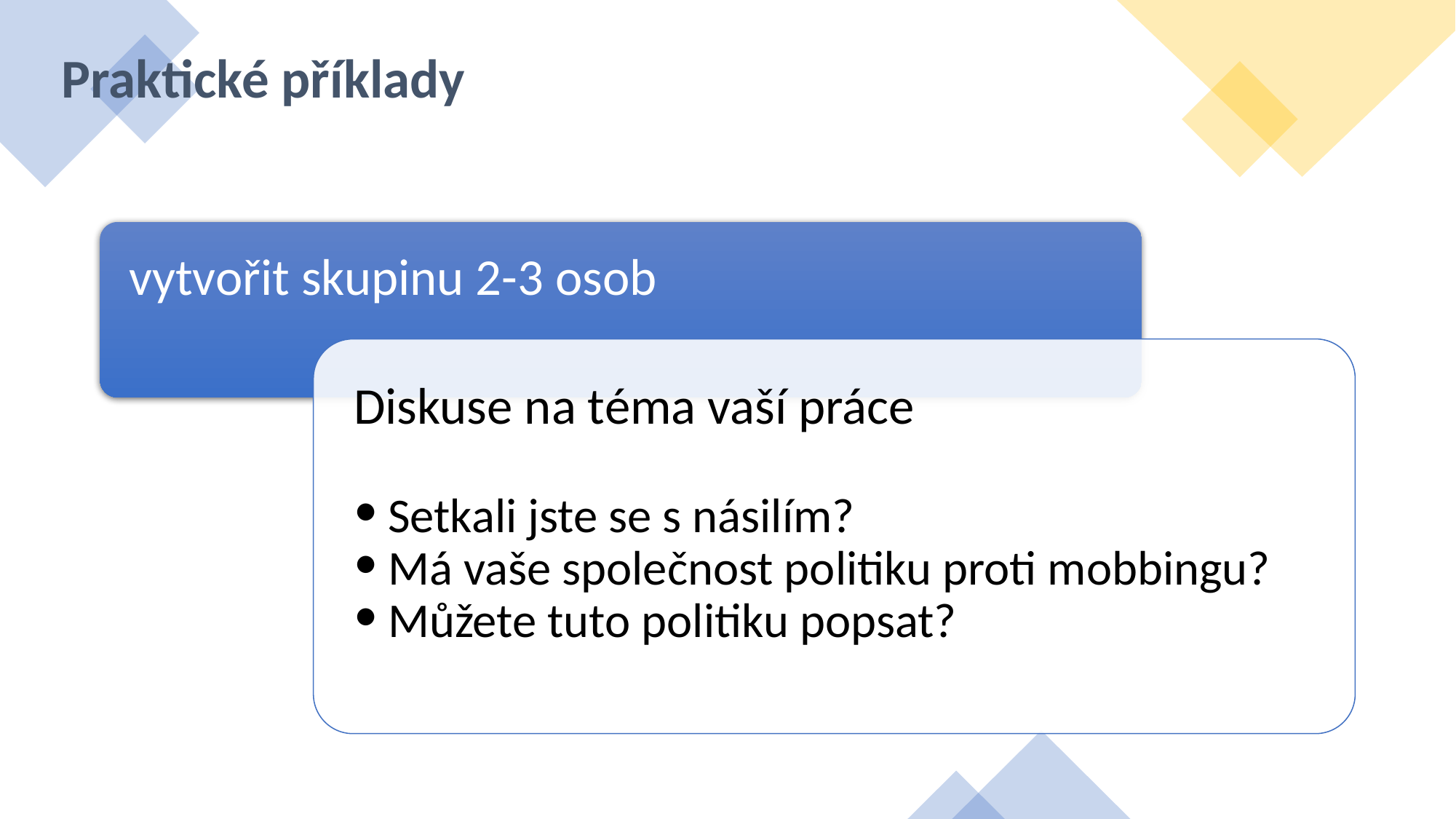

# Praktické příklady

vytvořit skupinu 2-3 osob

Diskuse na téma vaší práce

Setkali jste se s násilím?
Má vaše společnost politiku proti mobbingu?
Můžete tuto politiku popsat?